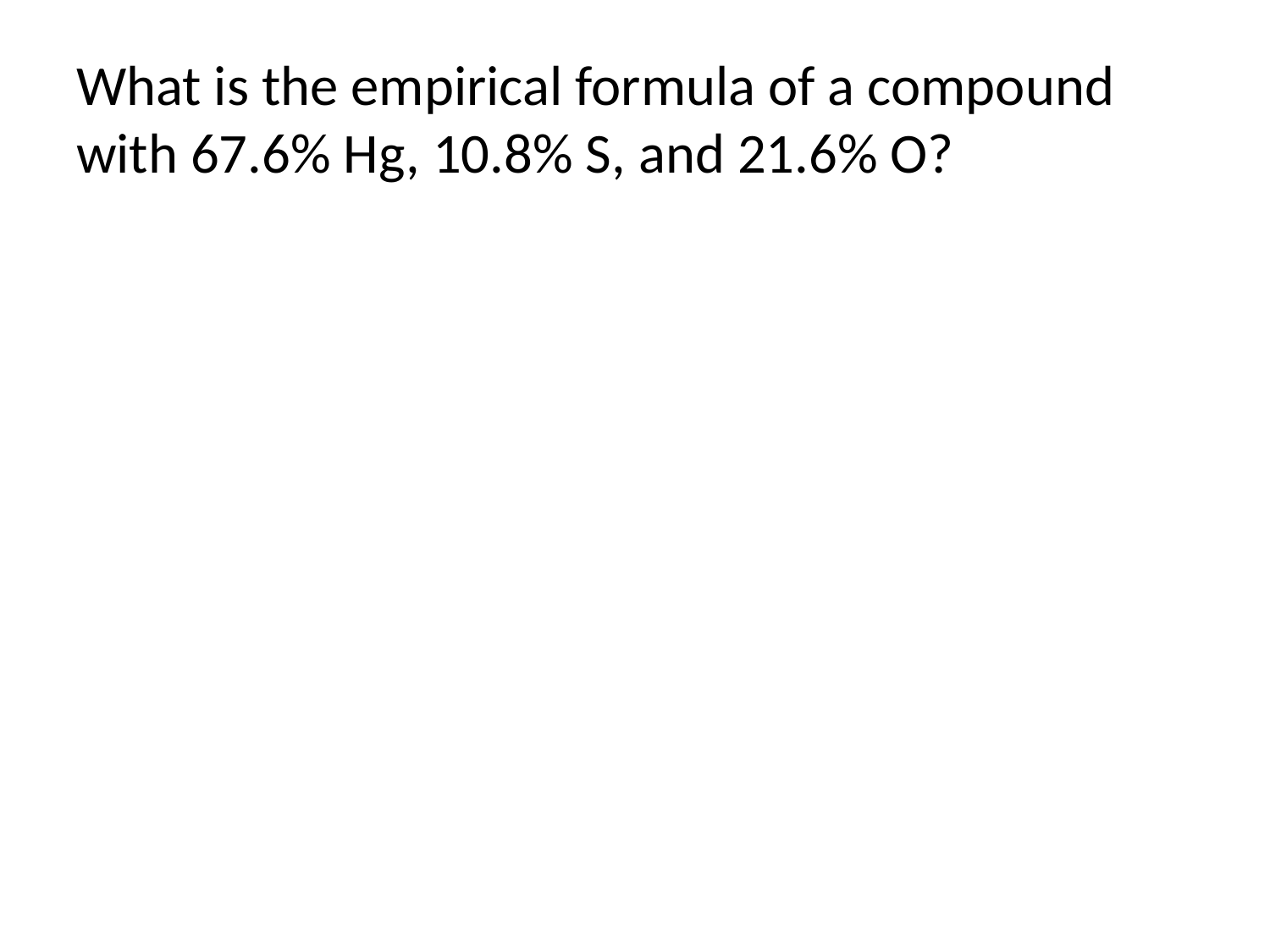

What is the empirical formula of a compound with 67.6% Hg, 10.8% S, and 21.6% O?